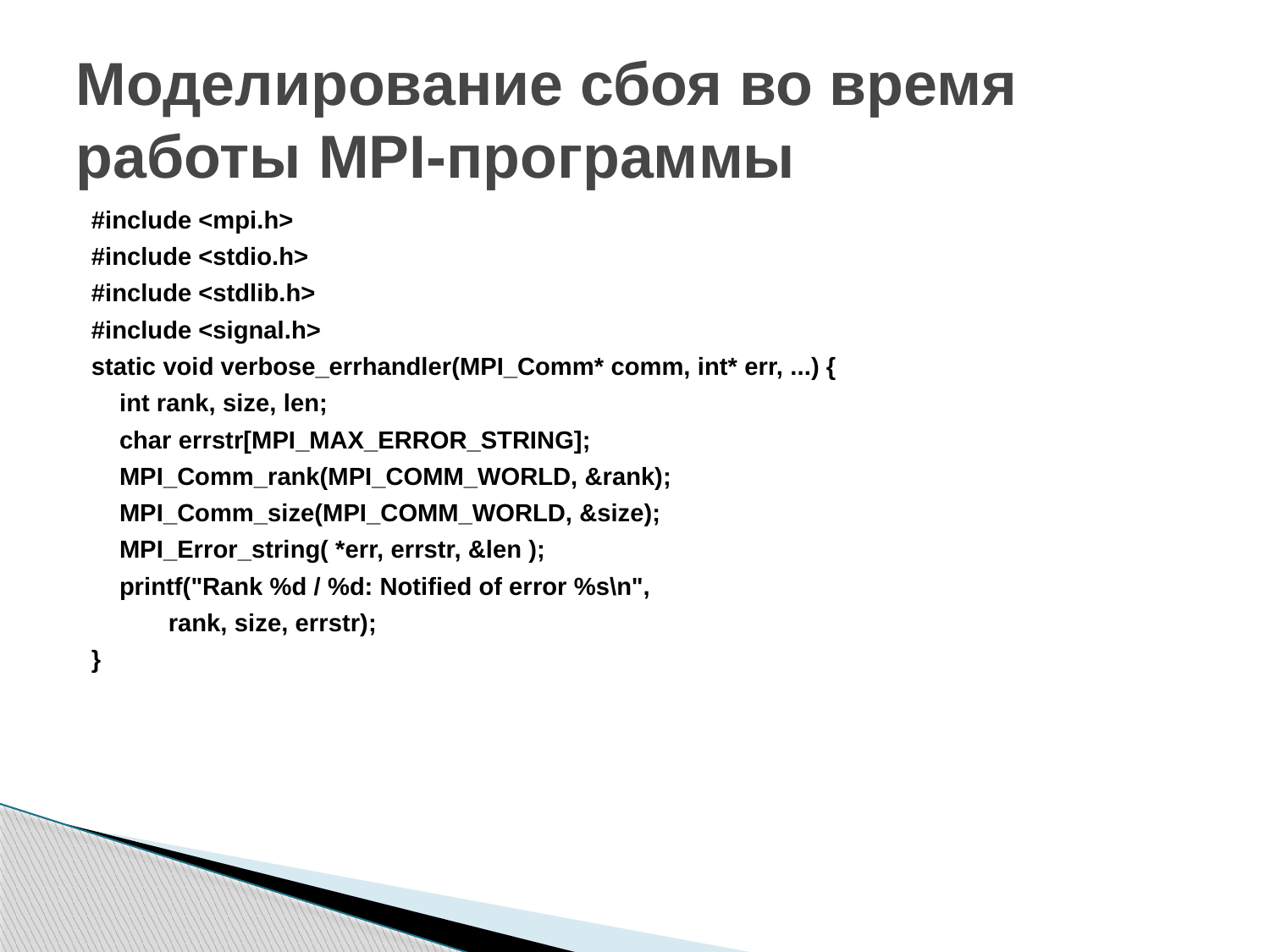

# Моделирование сбоя во время работы MPI-программы
#include <mpi.h>
#include <stdio.h>
#include <stdlib.h>
#include <signal.h>
static void verbose_errhandler(MPI_Comm* comm, int* err, ...) {
    int rank, size, len;
    char errstr[MPI_MAX_ERROR_STRING];
    MPI_Comm_rank(MPI_COMM_WORLD, &rank);
    MPI_Comm_size(MPI_COMM_WORLD, &size);
    MPI_Error_string( *err, errstr, &len );
    printf("Rank %d / %d: Notified of error %s\n",
           rank, size, errstr);
}